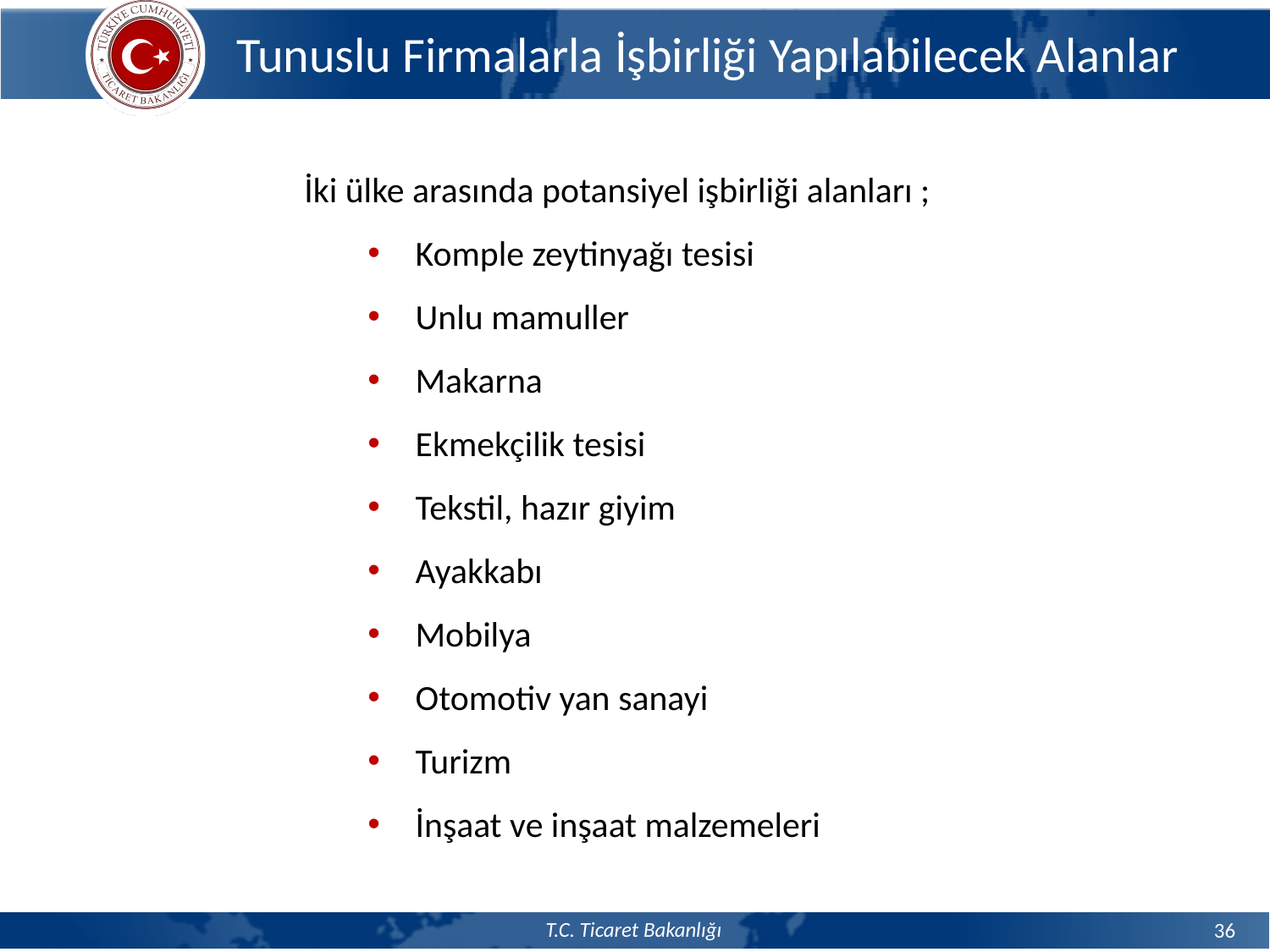

Tunuslu Firmalarla İşbirliği Yapılabilecek Alanlar
İki ülke arasında potansiyel işbirliği alanları ;
Komple zeytinyağı tesisi
Unlu mamuller
Makarna
Ekmekçilik tesisi
Tekstil, hazır giyim
Ayakkabı
Mobilya
Otomotiv yan sanayi
Turizm
İnşaat ve inşaat malzemeleri
36